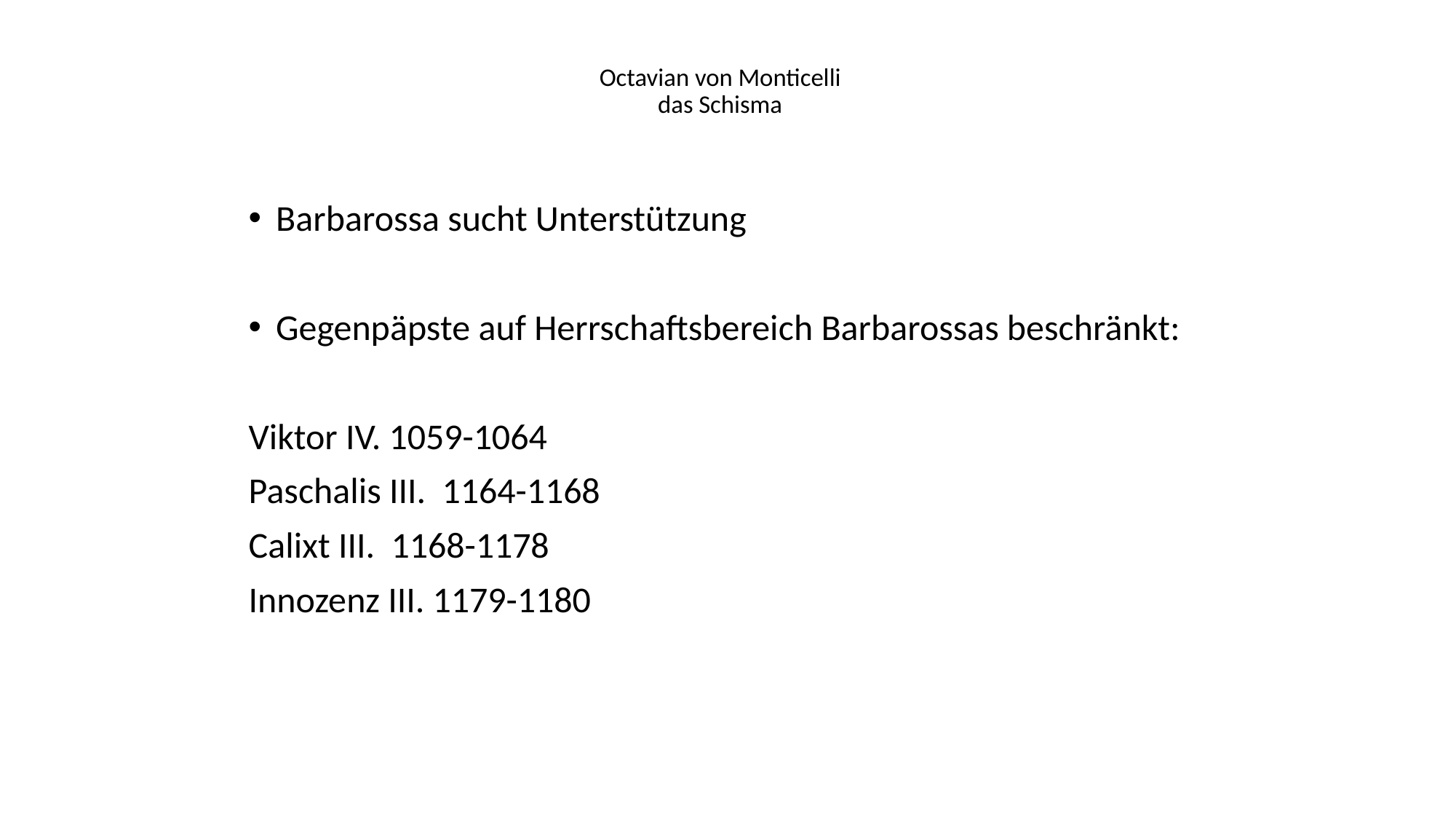

# Octavian von Monticelli das Schisma
Barbarossa sucht Unterstützung

Gegenpäpste auf Herrschaftsbereich Barbarossas beschränkt:

Viktor IV. 1059-1064
Paschalis III.  1164-1168
Calixt III.  1168-1178
Innozenz III. 1179-1180